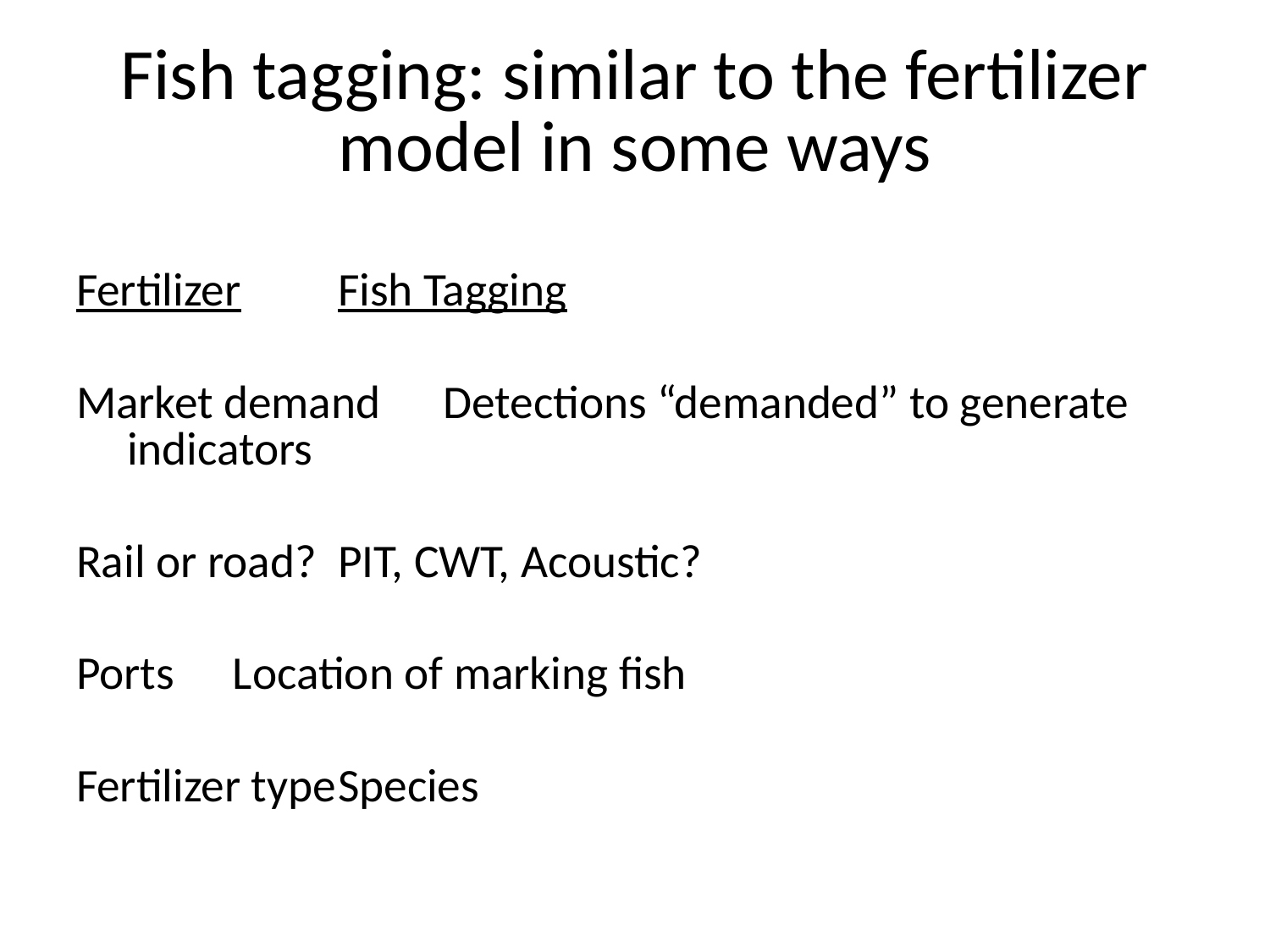

# Fish tagging: similar to the fertilizer model in some ways
Fertilizer		Fish Tagging

Market demand	Detections “demanded” to generate 			indicators

Rail or road?		PIT, CWT, Acoustic?

Ports			Location of marking fish

Fertilizer type		Species